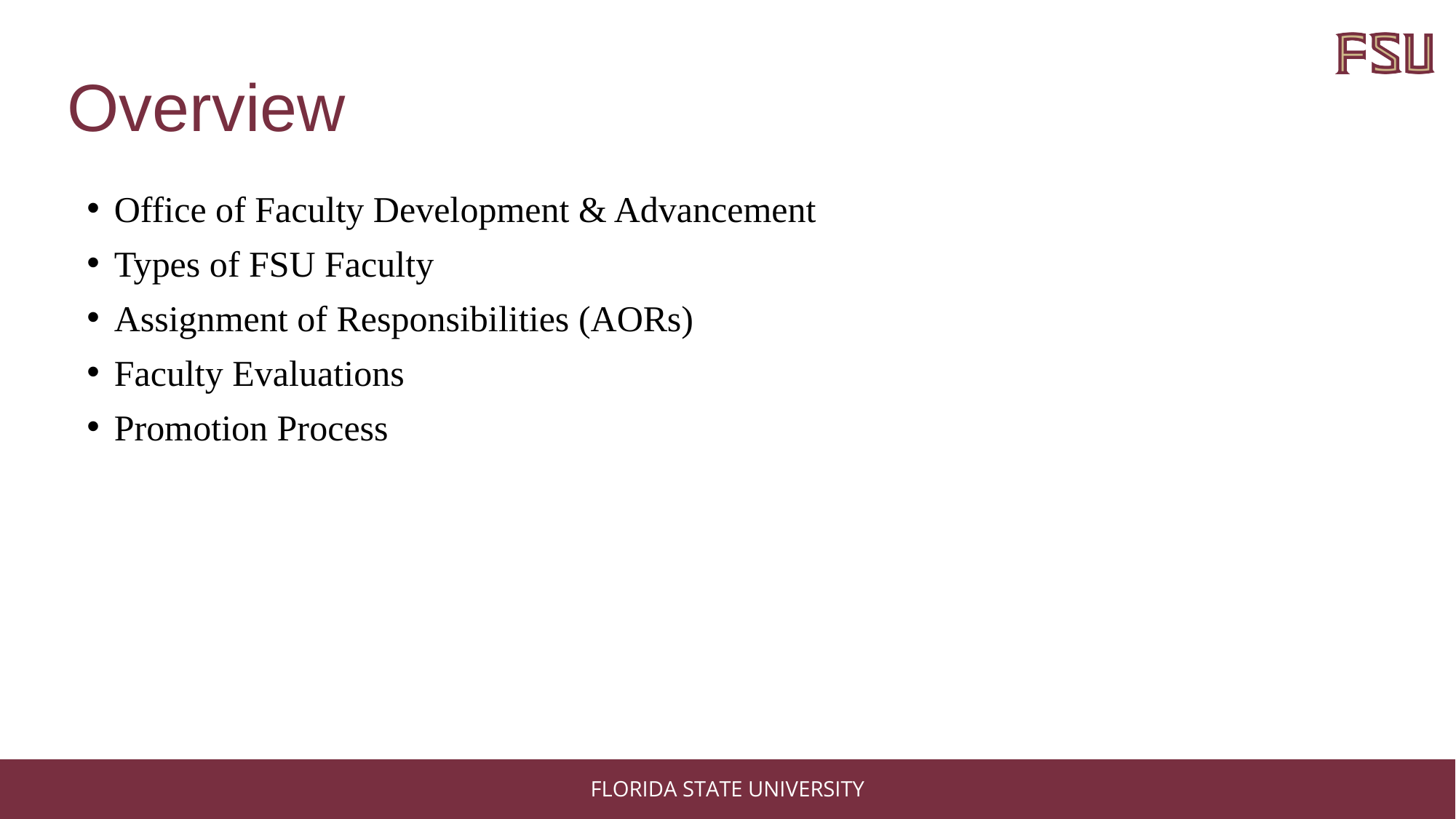

# Overview
Office of Faculty Development & Advancement
Types of FSU Faculty
Assignment of Responsibilities (AORs)
Faculty Evaluations
Promotion Process